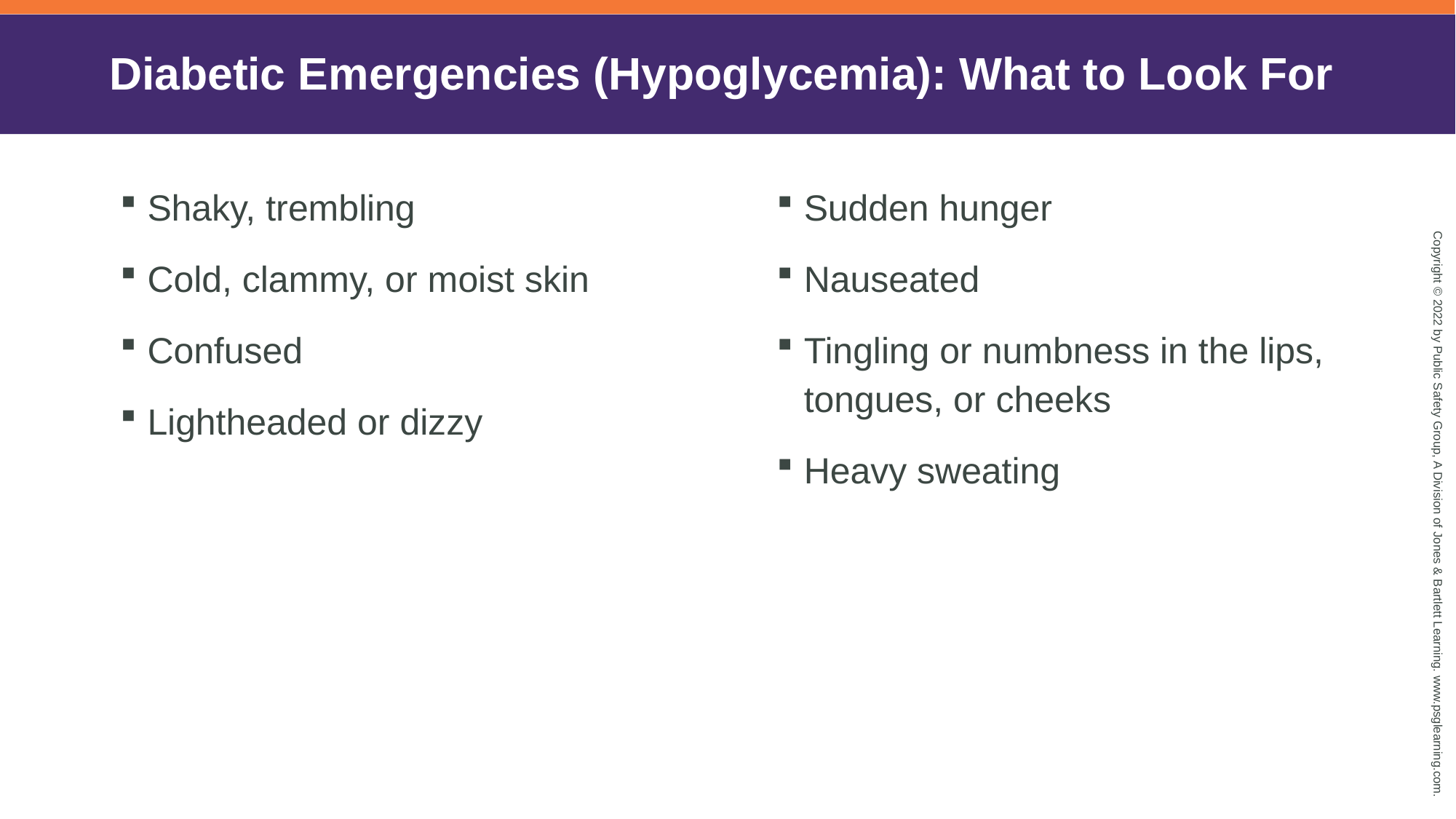

# Diabetic Emergencies (Hypoglycemia): What to Look For
Shaky, trembling
Cold, clammy, or moist skin
Confused
Lightheaded or dizzy

Sudden hunger
Nauseated
Tingling or numbness in the lips, tongues, or cheeks
Heavy sweating